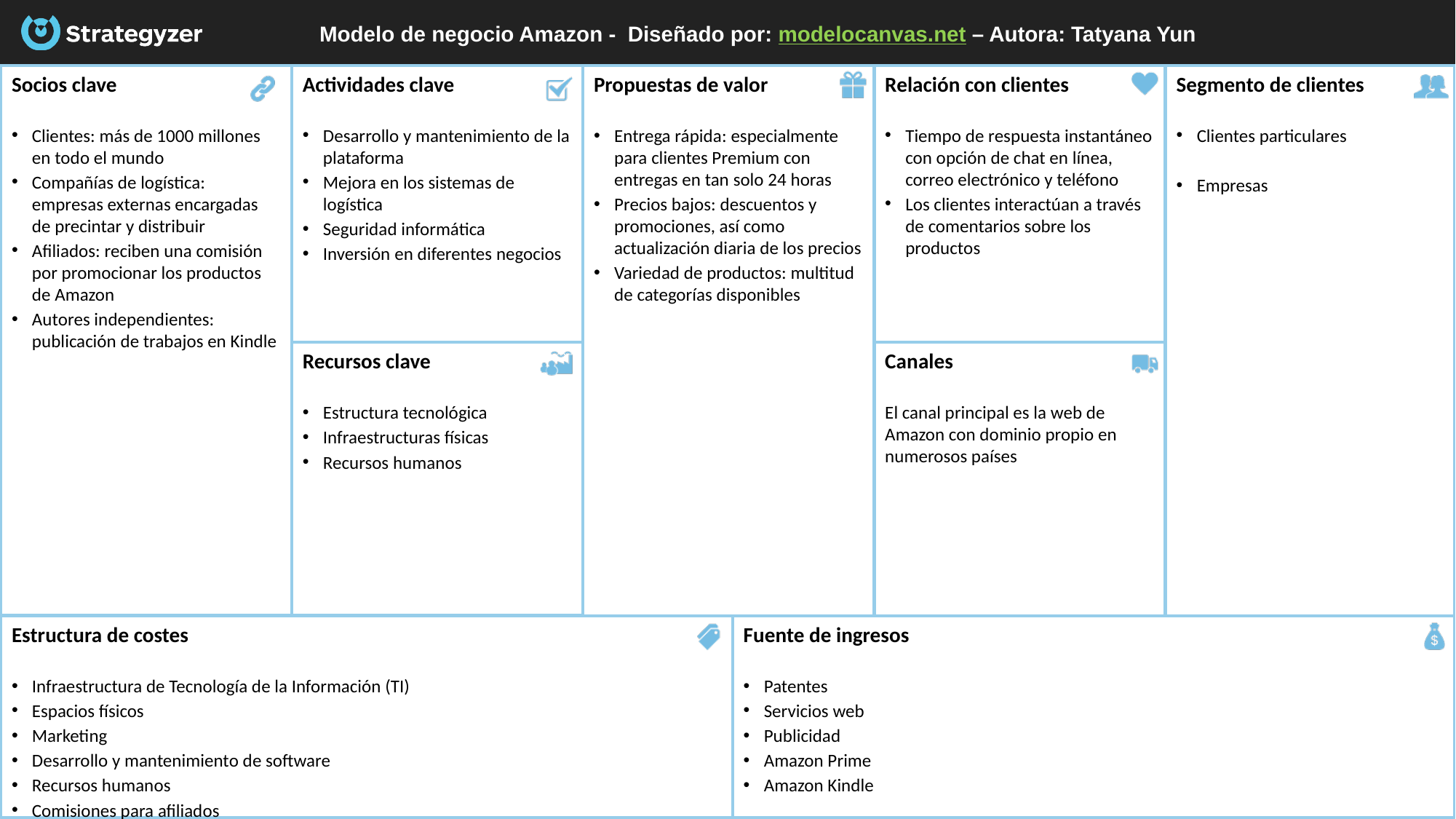

# Modelo de negocio Amazon -  Diseñado por: modelocanvas.net – Autora: Tatyana Yun
Socios clave

Clientes: más de 1000 millones en todo el mundo
Compañías de logística: empresas externas encargadas de precintar y distribuir
Afiliados: reciben una comisión por promocionar los productos de Amazon
Autores independientes: publicación de trabajos en Kindle

Actividades clave

Desarrollo y mantenimiento de la plataforma
Mejora en los sistemas de logística
Seguridad informática
Inversión en diferentes negocios
Segmento de clientes

Clientes particulares

Empresas
Relación con clientes

Tiempo de respuesta instantáneo con opción de chat en línea, correo electrónico y teléfono
Los clientes interactúan a través de comentarios sobre los productos
Propuestas de valor

Entrega rápida: especialmente para clientes Premium con entregas en tan solo 24 horas
Precios bajos: descuentos y promociones, así como actualización diaria de los precios
Variedad de productos: multitud de categorías disponibles

Canales

El canal principal es la web de Amazon con dominio propio en numerosos países
Recursos clave

Estructura tecnológica
Infraestructuras físicas
Recursos humanos
Estructura de costes

Infraestructura de Tecnología de la Información (TI)
Espacios físicos
Marketing
Desarrollo y mantenimiento de software
Recursos humanos
Comisiones para afiliados

Fuente de ingresos

Patentes
Servicios web
Publicidad
Amazon Prime
Amazon Kindle